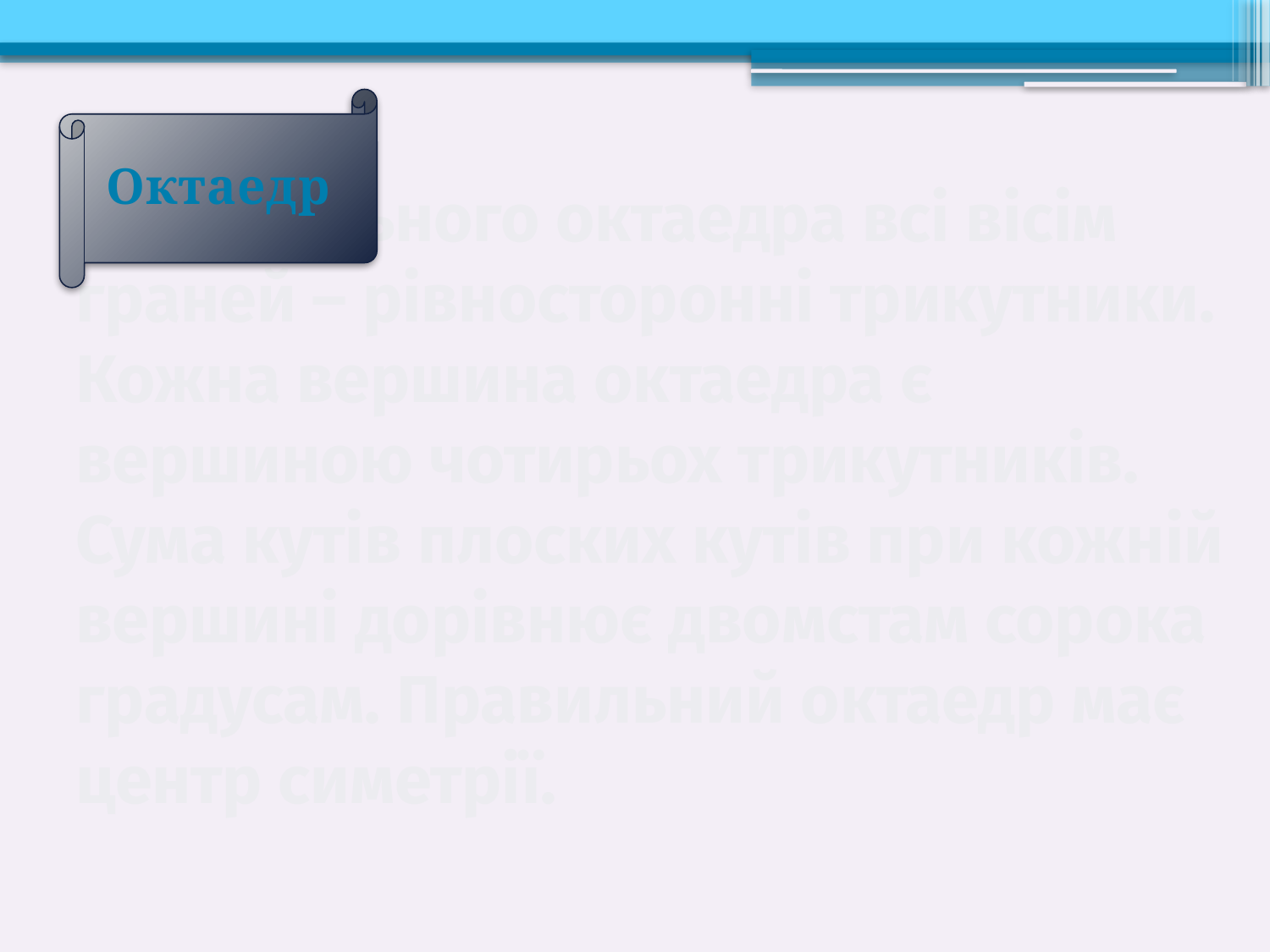

Октаедр
# У правильного октаедра всі вісім граней – рівносторонні трикутники. Кожна вершина октаедра є вершиною чотирьох трикутників. Сума кутів плоских кутів при кожній вершині дорівнює двомстам сорока градусам. Правильний октаедр має центр симетрії.